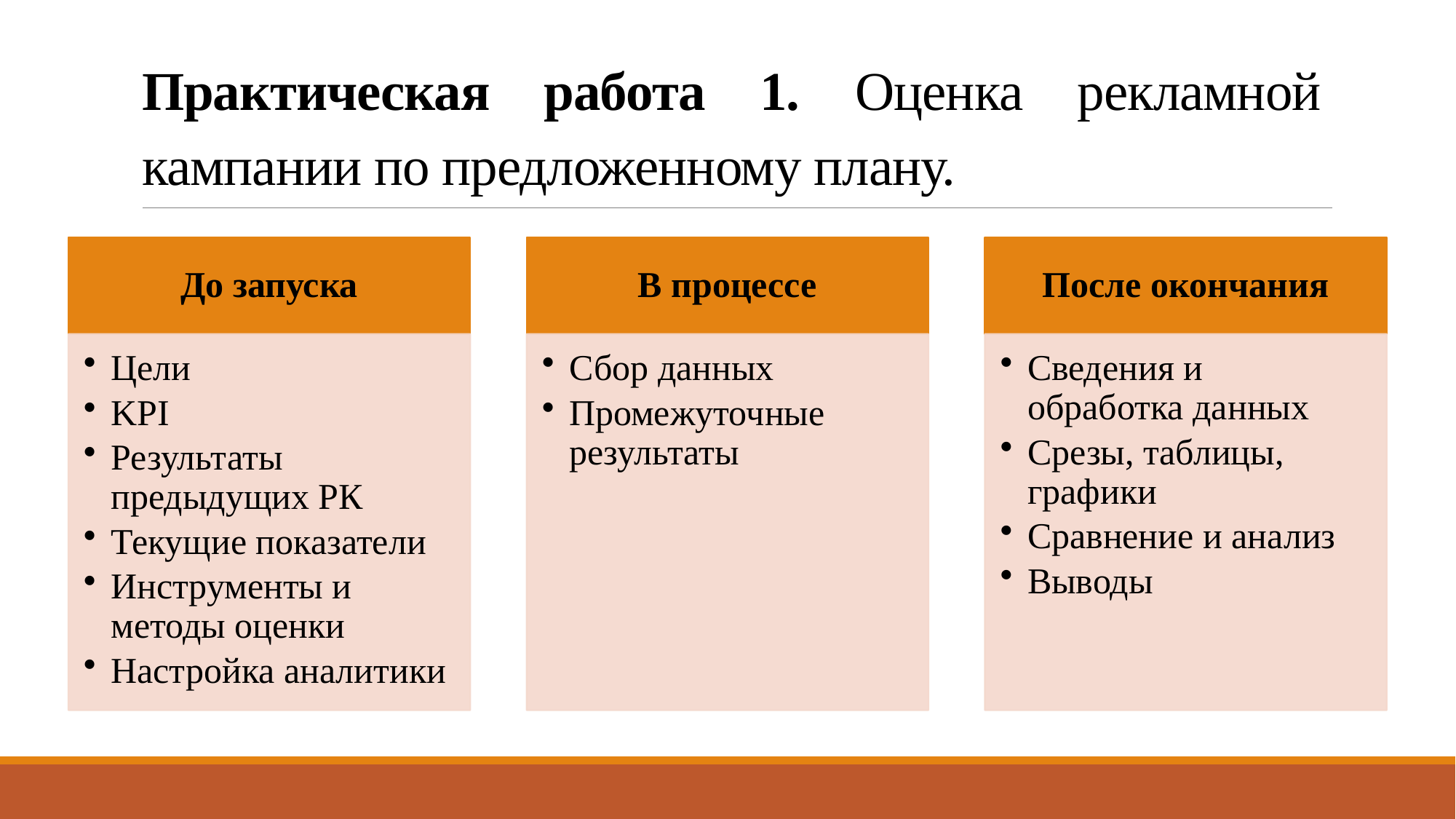

# Практическая работа 1. Оценка рекламной кампании по предложенному плану.
До запуска
Цели
KPI
Результаты предыдущих РК
Текущие показатели
Инструменты и методы оценки
Настройка аналитики
В процессе
Сбор данных
Промежуточные результаты
После окончания
Сведения и обработка данных
Срезы, таблицы, графики
Сравнение и анализ
Выводы